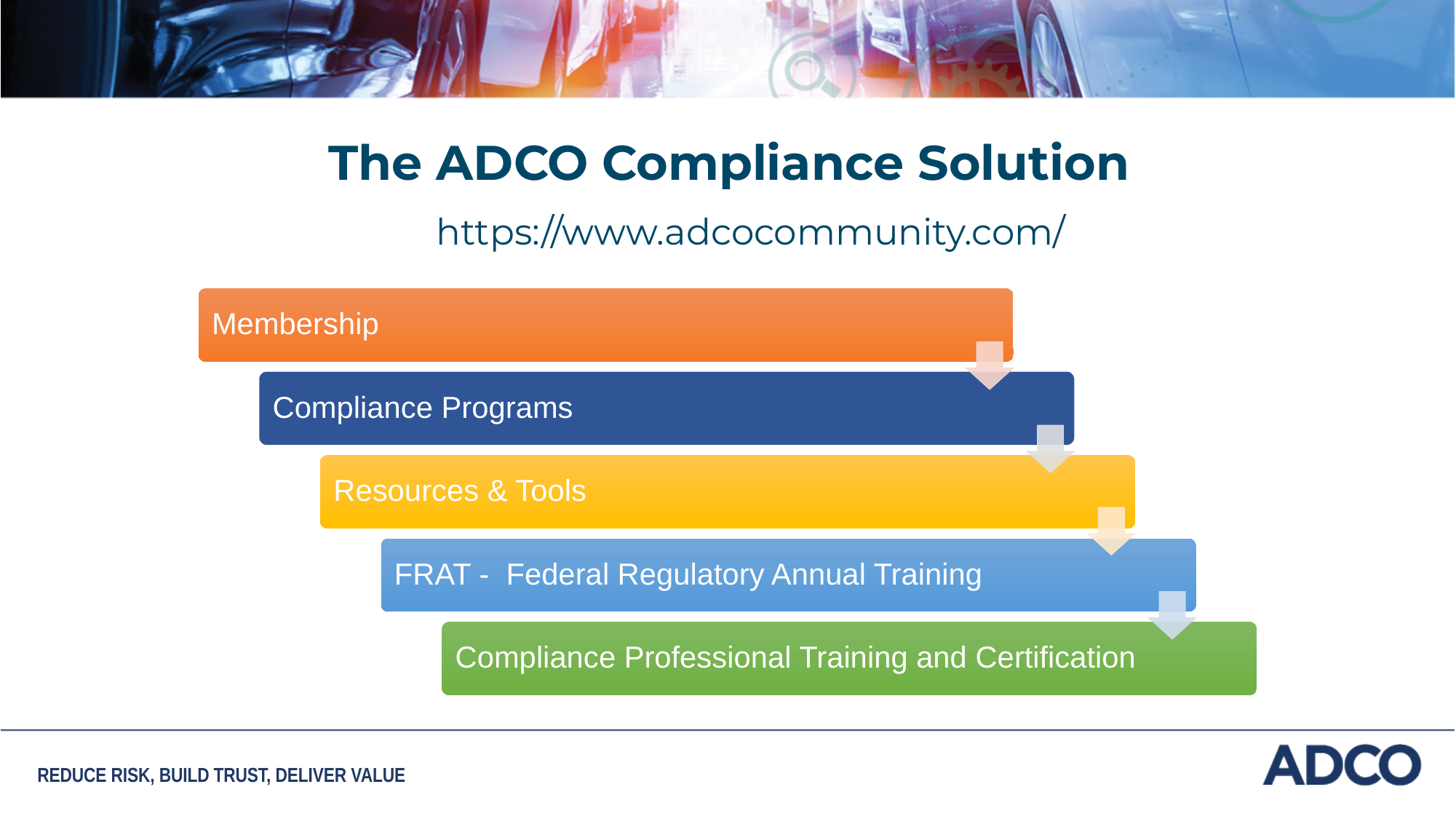

The ADCO Compliance Solution
https://www.adcocommunity.com/
Membership
Compliance Programs
Resources & Tools
FRAT -  Federal Regulatory Annual Training
Compliance Professional Training and Certification

REDUCE RISK, BUILD TRUST, DELIVER VALUE